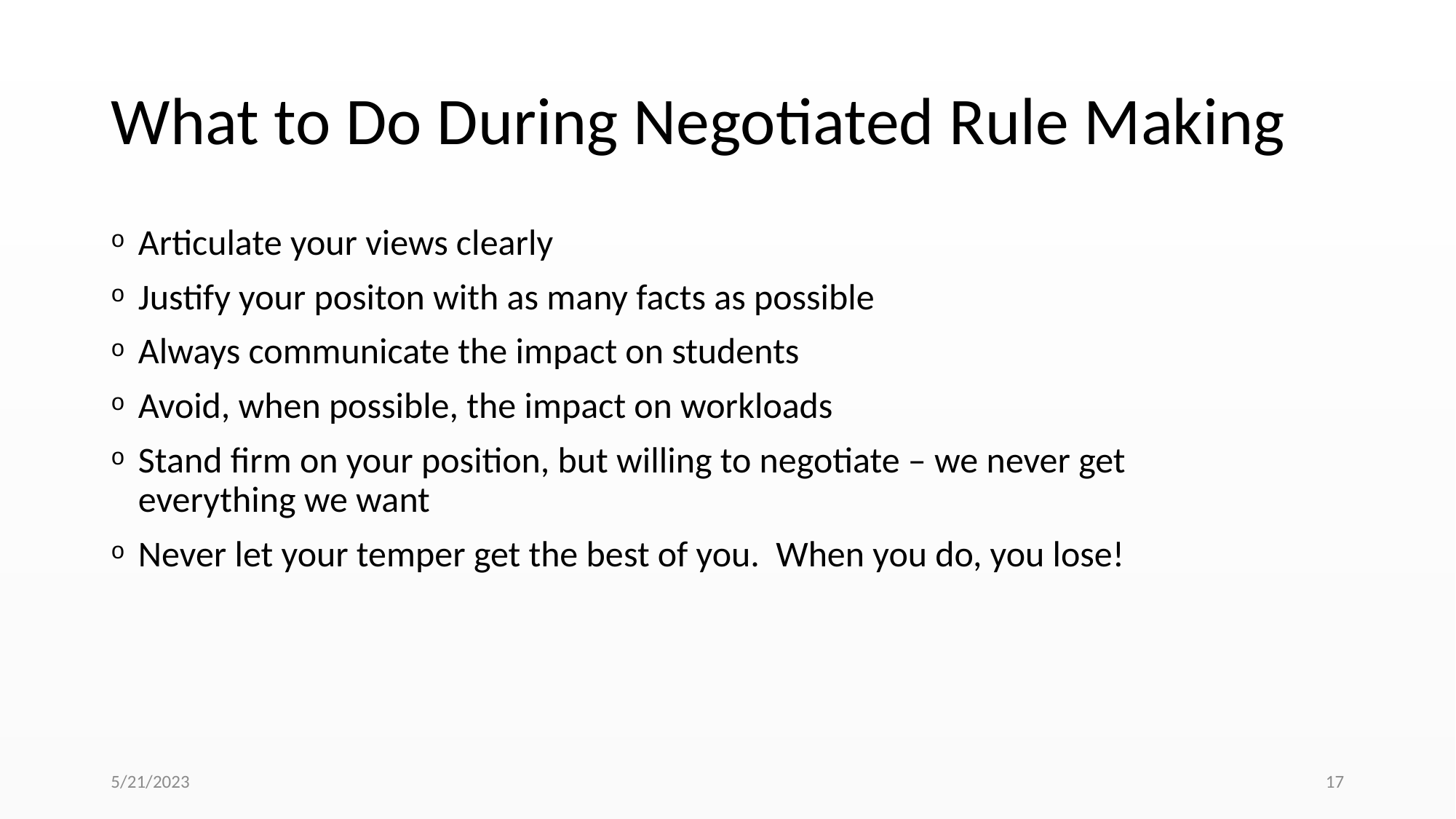

# What to Do During Negotiated Rule Making
Articulate your views clearly
Justify your positon with as many facts as possible
Always communicate the impact on students
Avoid, when possible, the impact on workloads
Stand firm on your position, but willing to negotiate – we never get everything we want
Never let your temper get the best of you.  When you do, you lose!
5/21/2023
17